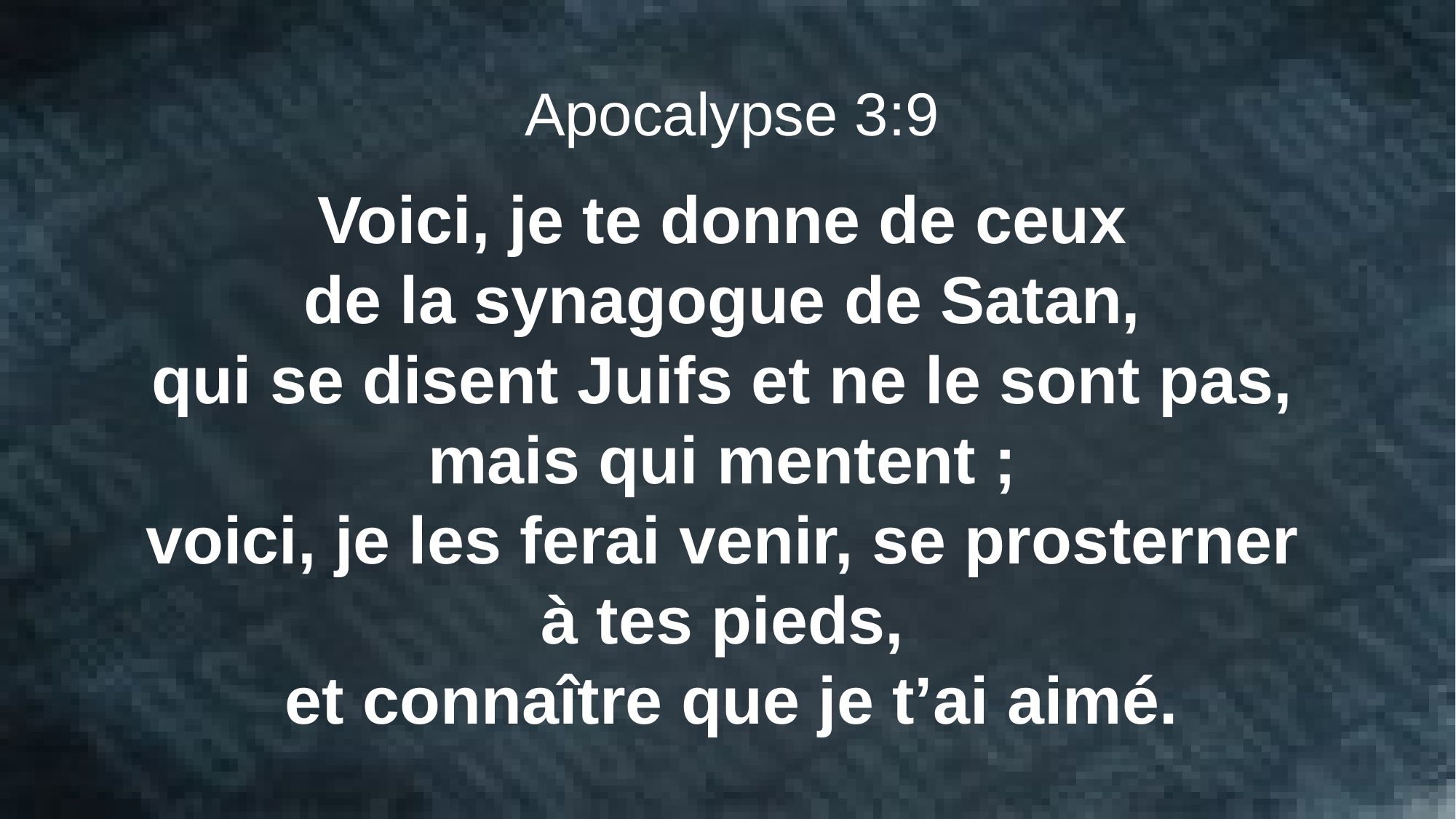

Apocalypse 3:9

Voici, je te donne de ceux
de la synagogue de Satan,
qui se disent Juifs et ne le sont pas,
mais qui mentent ;
voici, je les ferai venir, se prosterner
à tes pieds,
et connaître que je t’ai aimé.